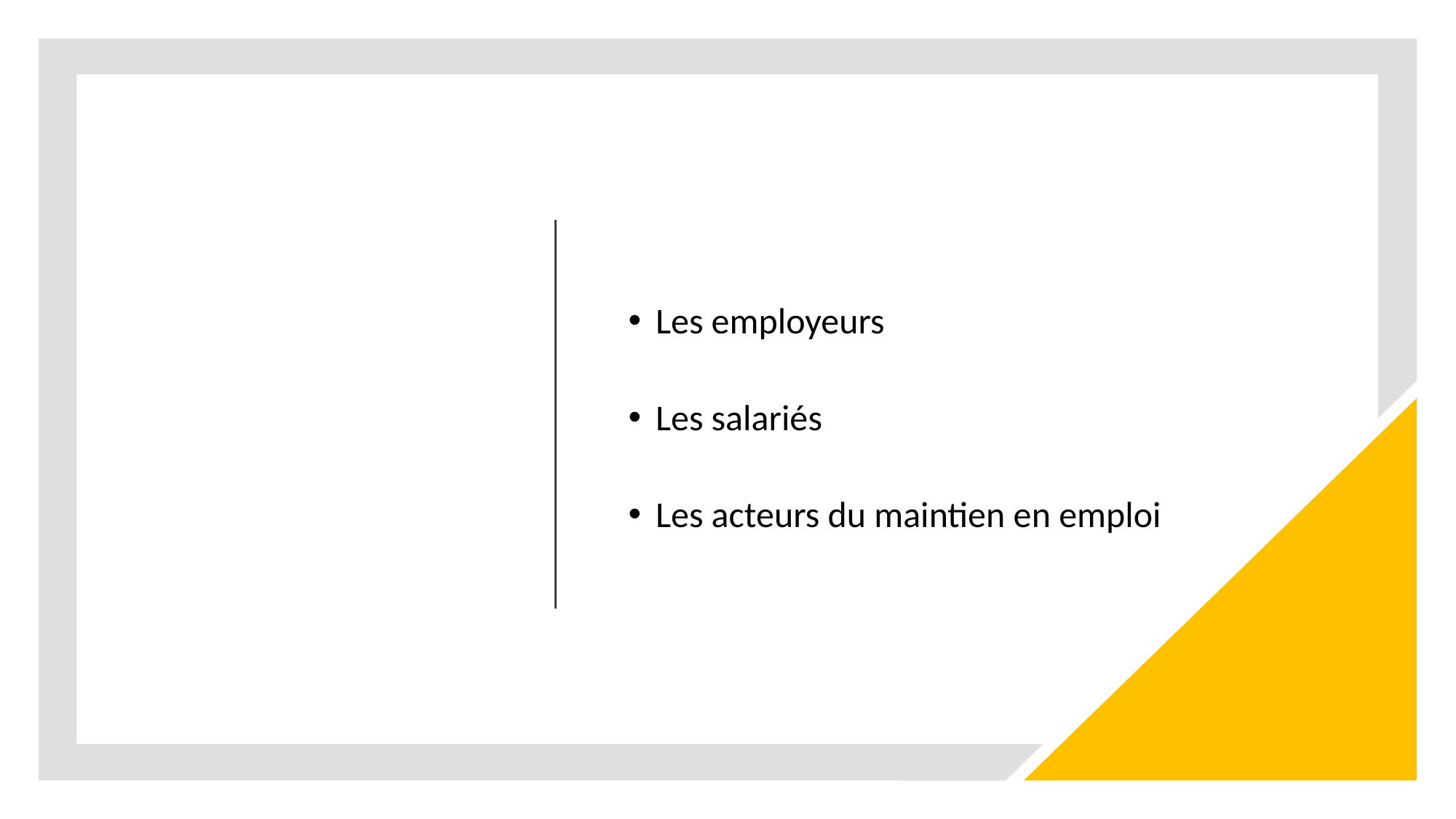

Les employeurs

Les salariés

Les acteurs du maintien en emploi